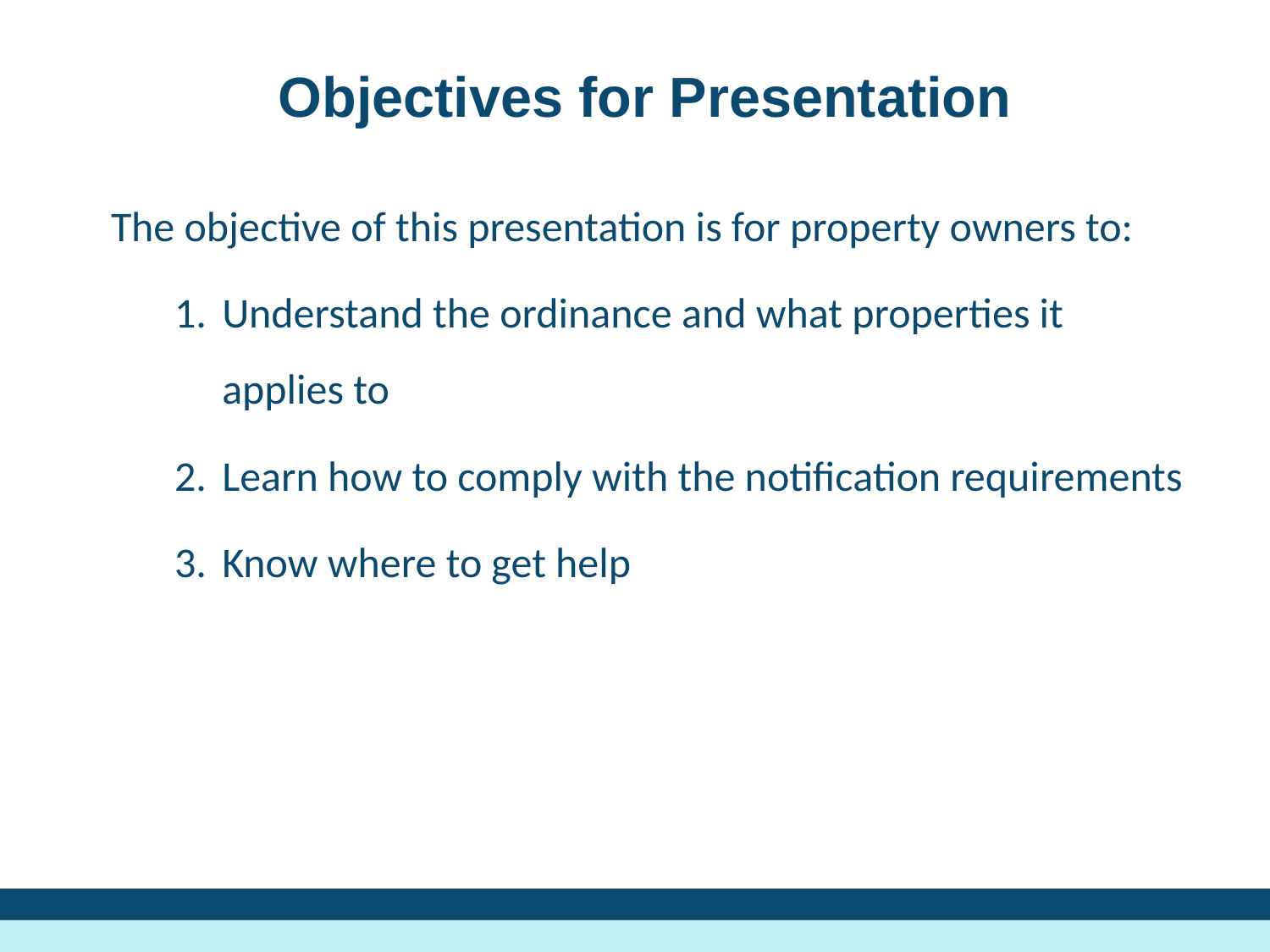

Objectives for Presentation
The objective of this presentation is for property owners to:
Understand the ordinance and what properties it applies to
Learn how to comply with the notification requirements
Know where to get help